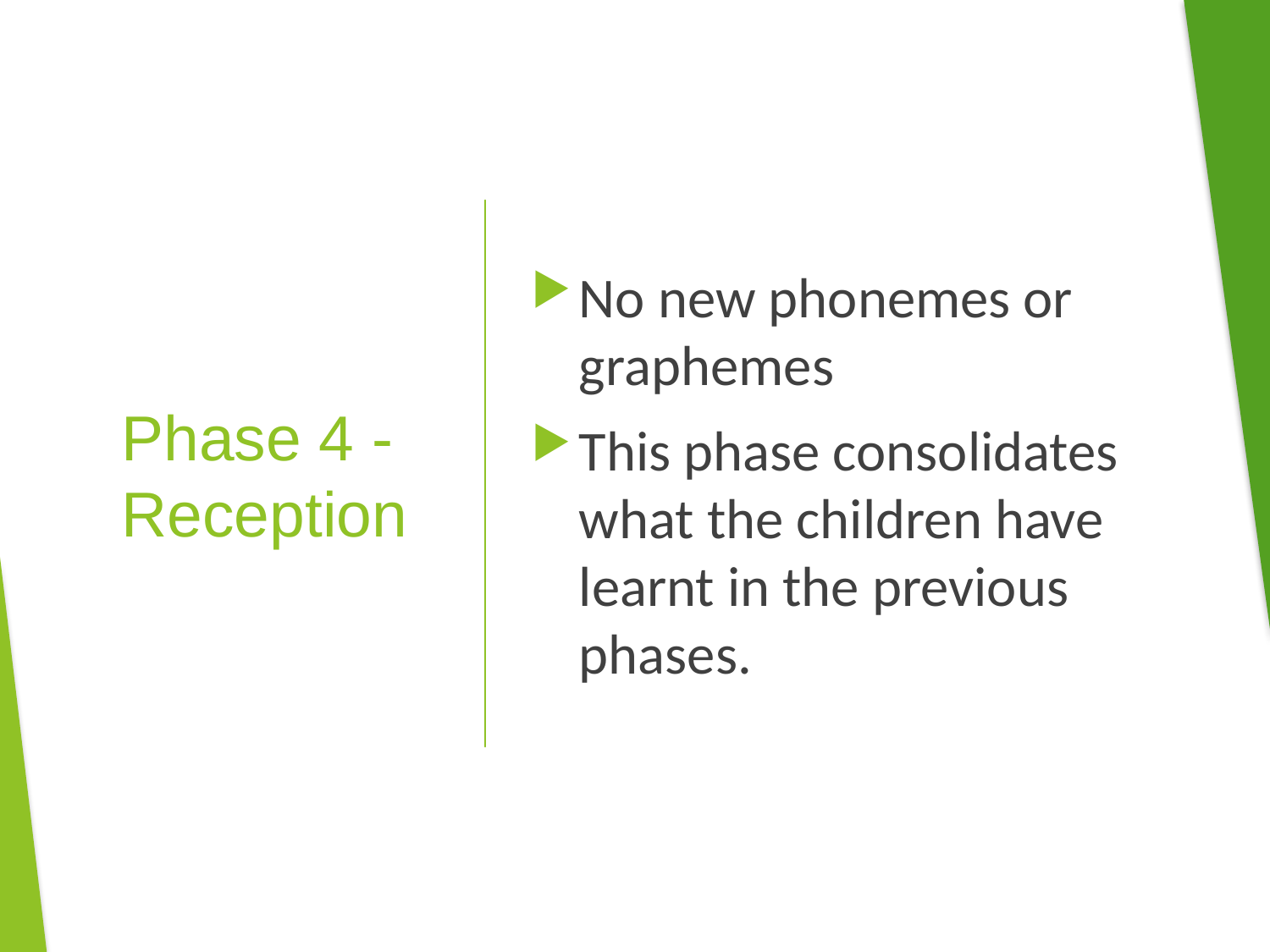

No new phonemes or graphemes
This phase consolidates what the children have learnt in the previous phases.
# Phase 4 - Reception